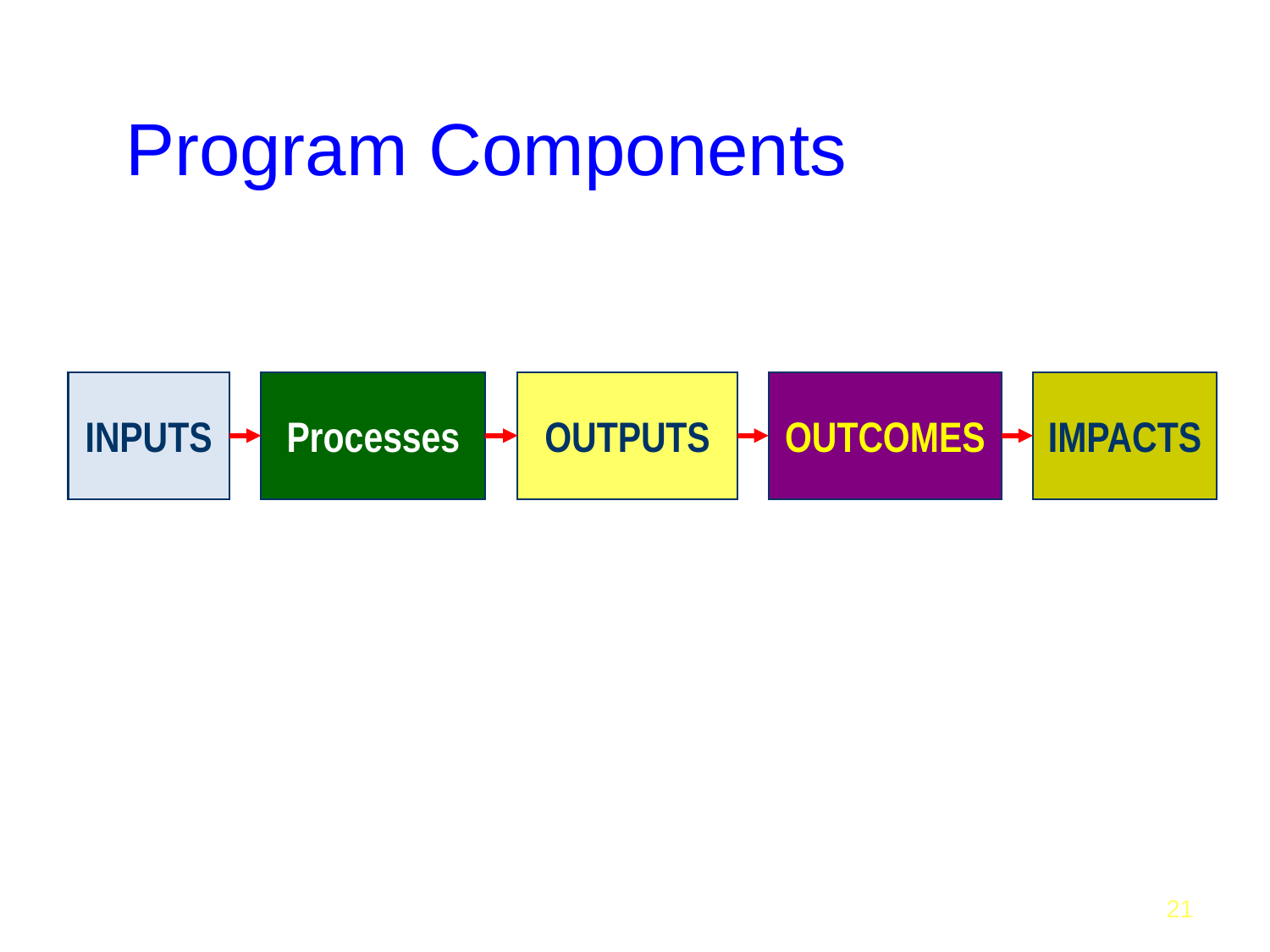

# Program Components
INPUTS
Processes
OUTPUTS
OUTCOMES
IMPACTS
21